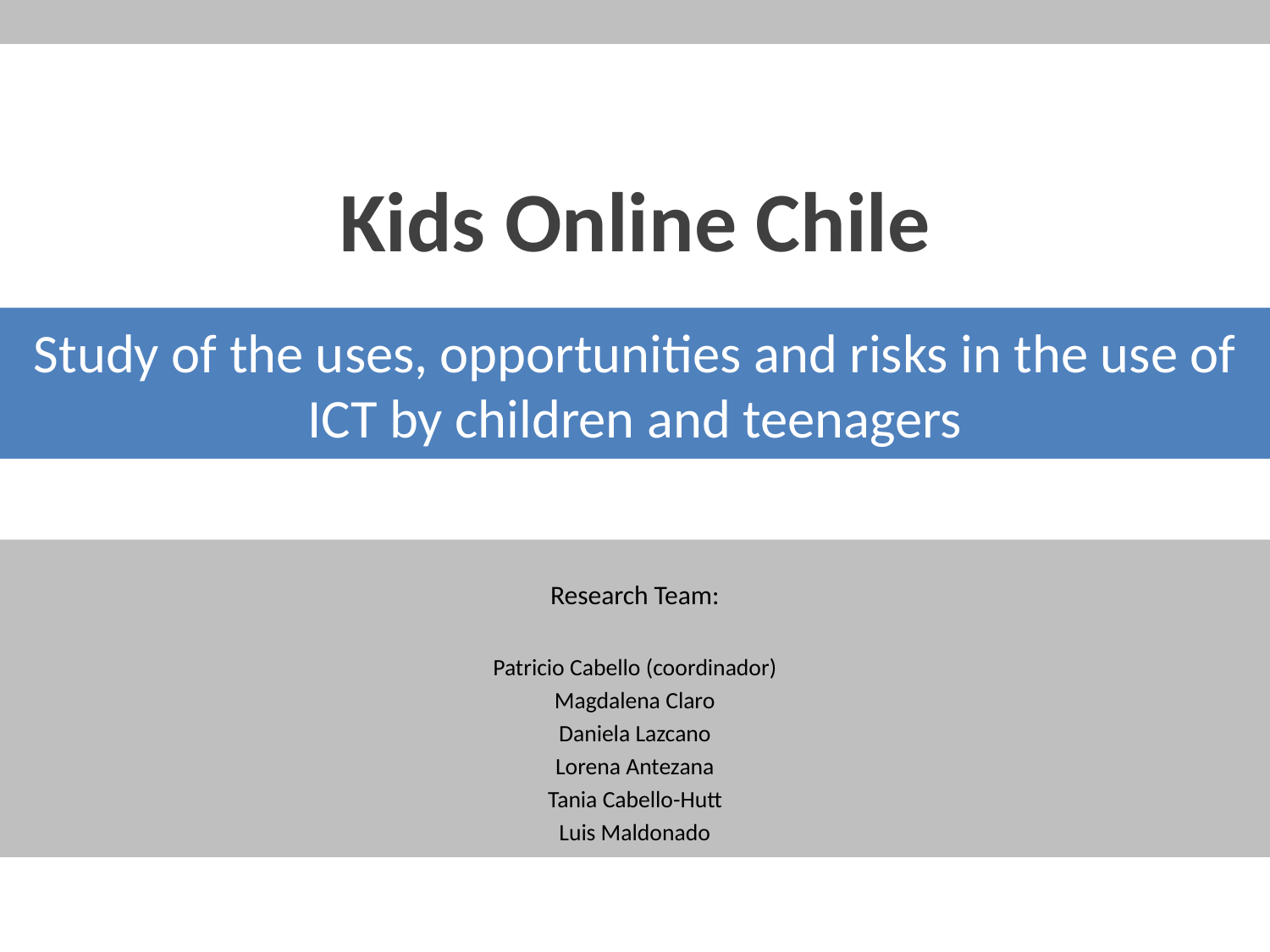

Kids Online Chile
# Study of the uses, opportunities and risks in the use of ICT by children and teenagers

Research Team:

Patricio Cabello (coordinador)
Magdalena Claro
Daniela Lazcano
Lorena Antezana
Tania Cabello-Hutt
Luis Maldonado